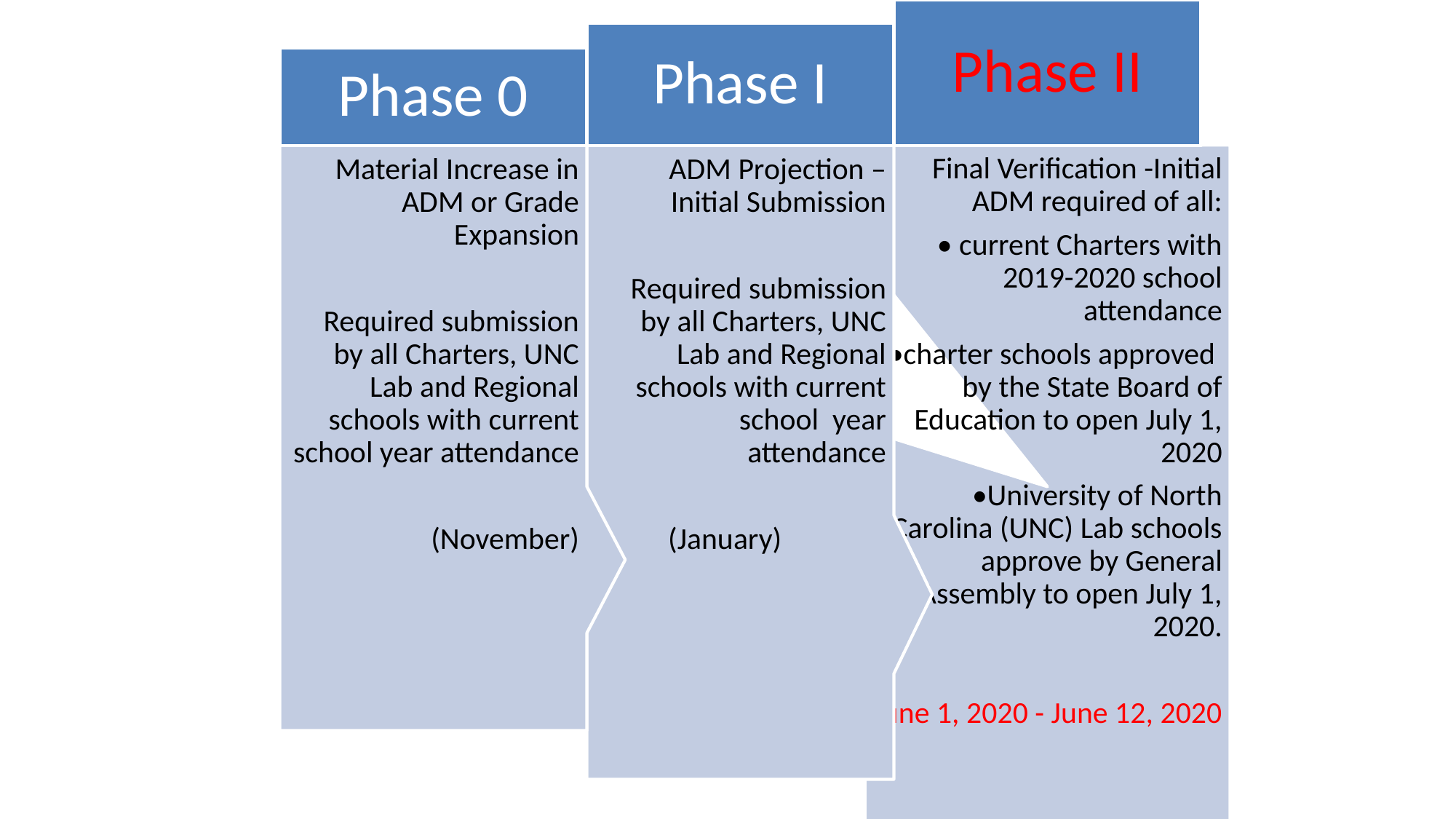

Final Verification -Initial ADM required of all:
• current Charters with 2019-2020 school attendance
•charter schools approved  by the State Board of Education to open July 1, 2020
•University of North Carolina (UNC) Lab schools approve by General Assembly to open July 1, 2020.

June 1, 2020 - June 12, 2020
Phase II
ADM Projection – Initial Submission

Required submission by all Charters, UNC Lab and Regional schools with current school  year attendance

(January)
Phase I
Material Increase in ADM or Grade Expansion

Required submission by all Charters, UNC Lab and Regional schools with current school year attendance

(November)
Phase 0